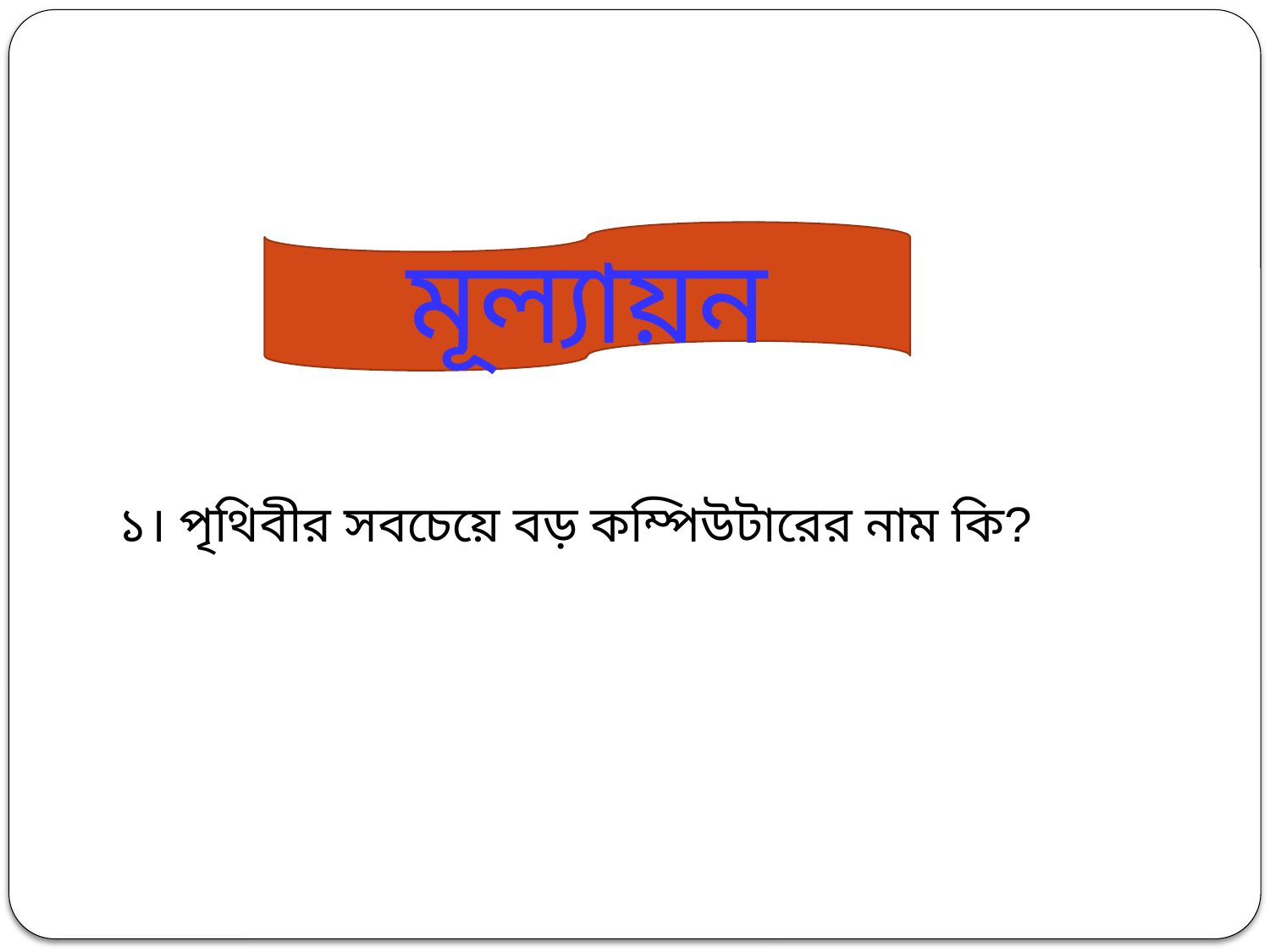

মূল্যায়ন
১। পৃথিবীর সবচেয়ে বড় কম্পিউটারের নাম কি?